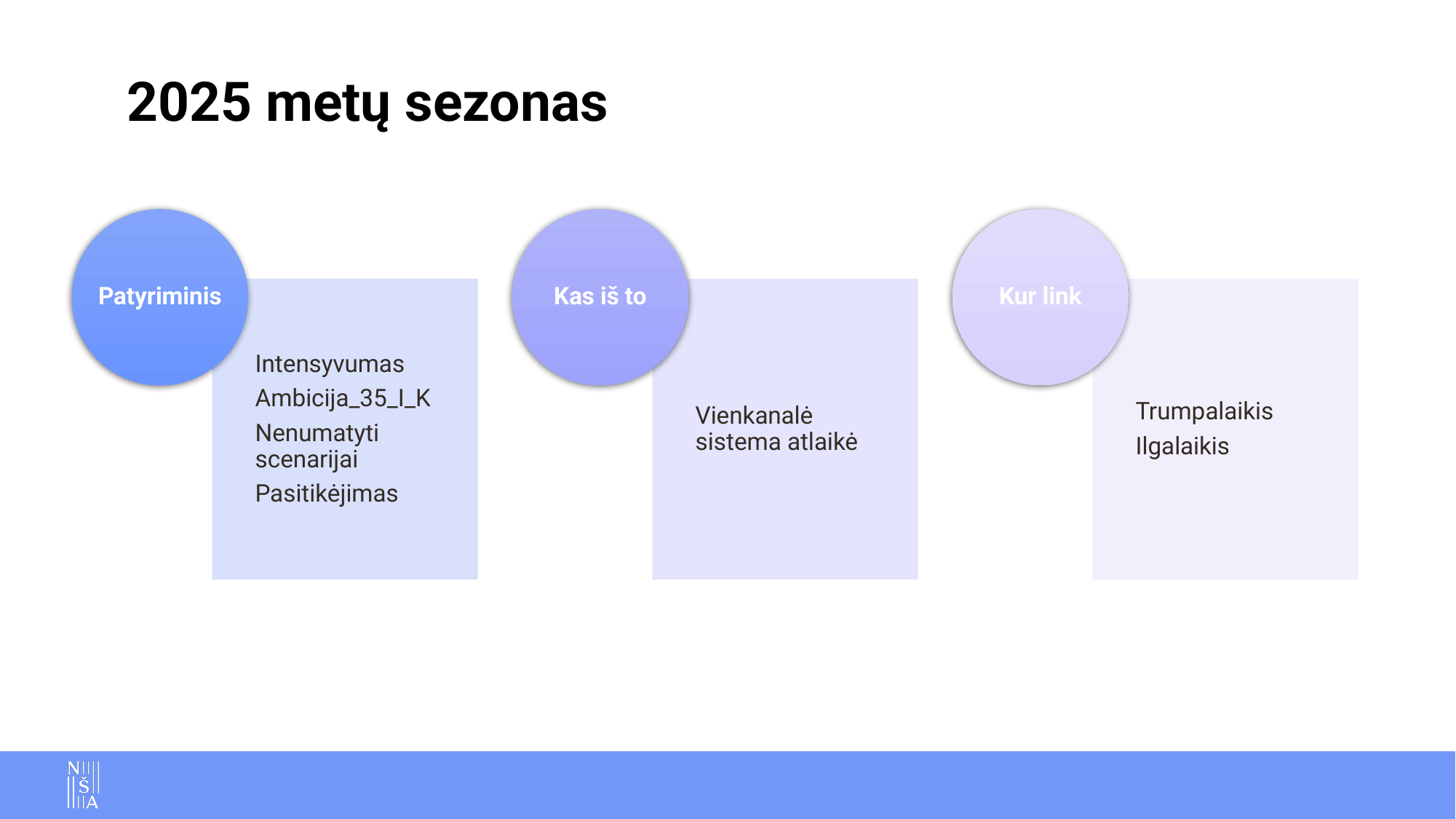

# 2025 metų sezonas
Intensyvumas
Ambicija_35_I_K
Nenumatyti scenarijai
Pasitikėjimas
Patyriminis
Vienkanalė sistema atlaikė
Kas iš to
Trumpalaikis
Ilgalaikis
Kur link